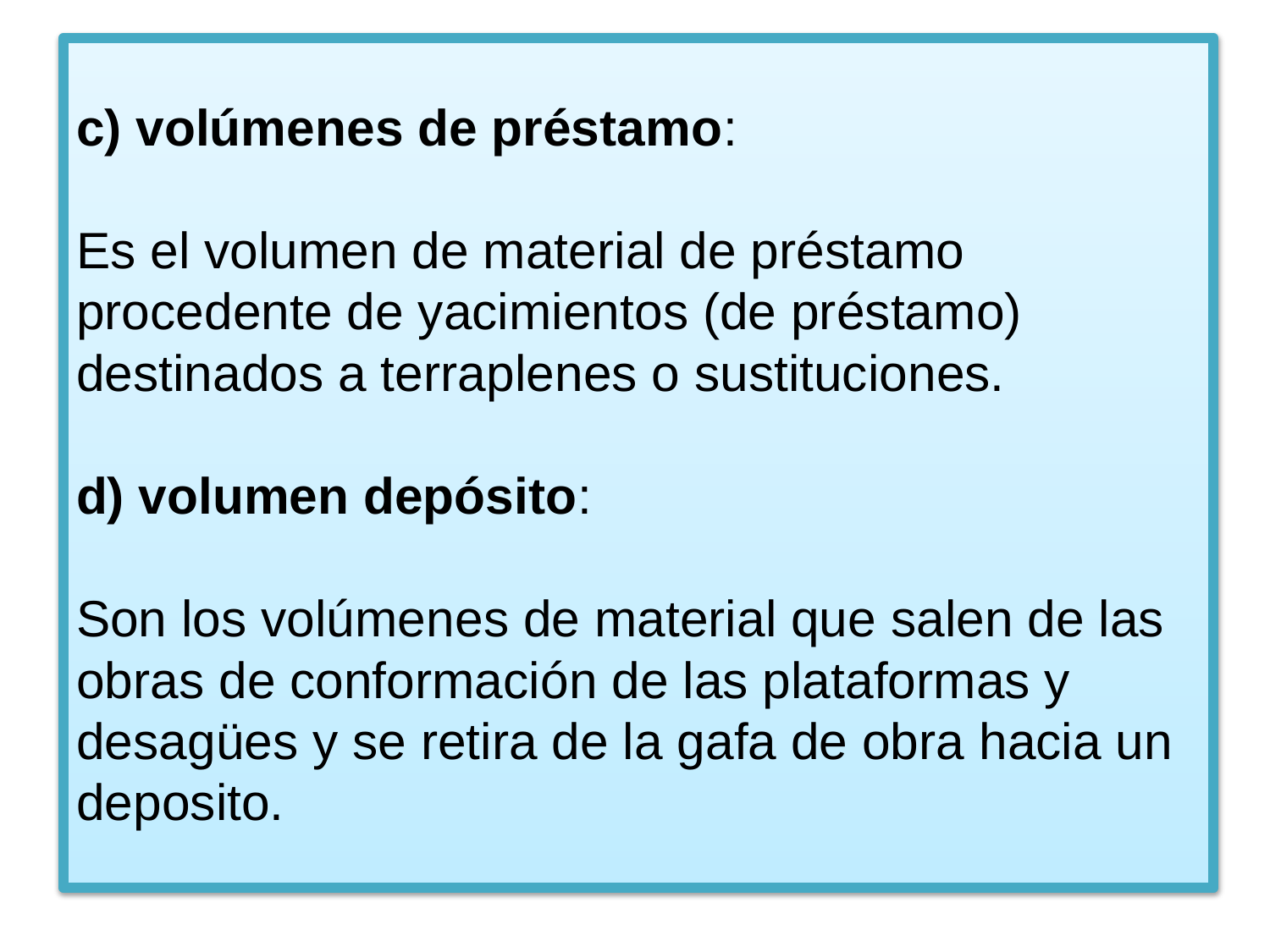

# c) volúmenes de préstamo: Es el volumen de material de préstamo procedente de yacimientos (de préstamo) destinados a terraplenes o sustituciones. d) volumen depósito: Son los volúmenes de material que salen de las obras de conformación de las plataformas y desagües y se retira de la gafa de obra hacia un deposito.